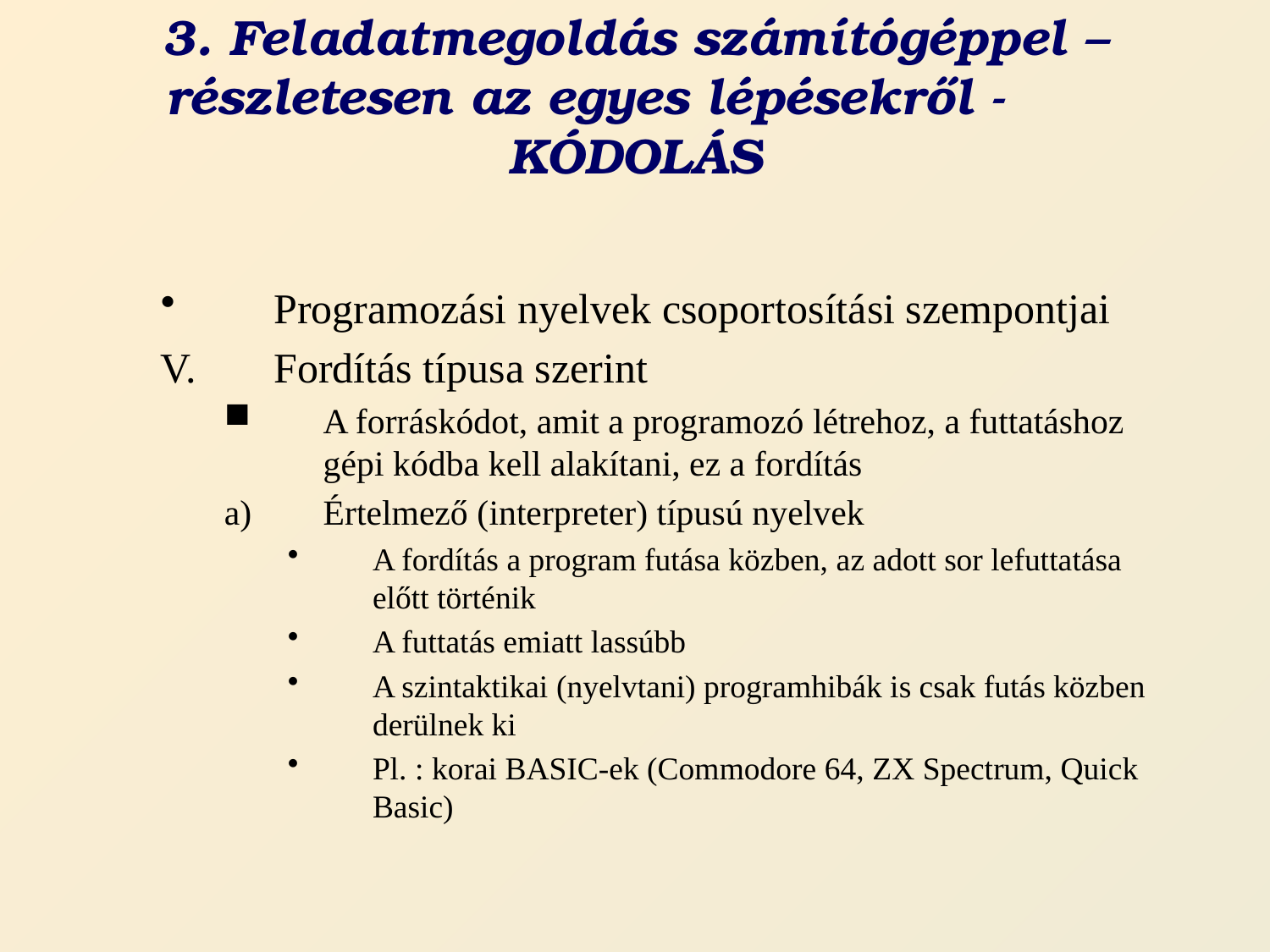

# 3. Feladatmegoldás számítógéppel – részletesen az egyes lépésekről -       KÓDOLÁS
Programozási nyelvek csoportosítási szempontjai
Fordítás típusa szerint
A forráskódot, amit a programozó létrehoz, a futtatáshoz gépi kódba kell alakítani, ez a fordítás
Értelmező (interpreter) típusú nyelvek
A fordítás a program futása közben, az adott sor lefuttatása előtt történik
A futtatás emiatt lassúbb
A szintaktikai (nyelvtani) programhibák is csak futás közben derülnek ki
Pl. : korai BASIC-ek (Commodore 64, ZX Spectrum, Quick Basic)